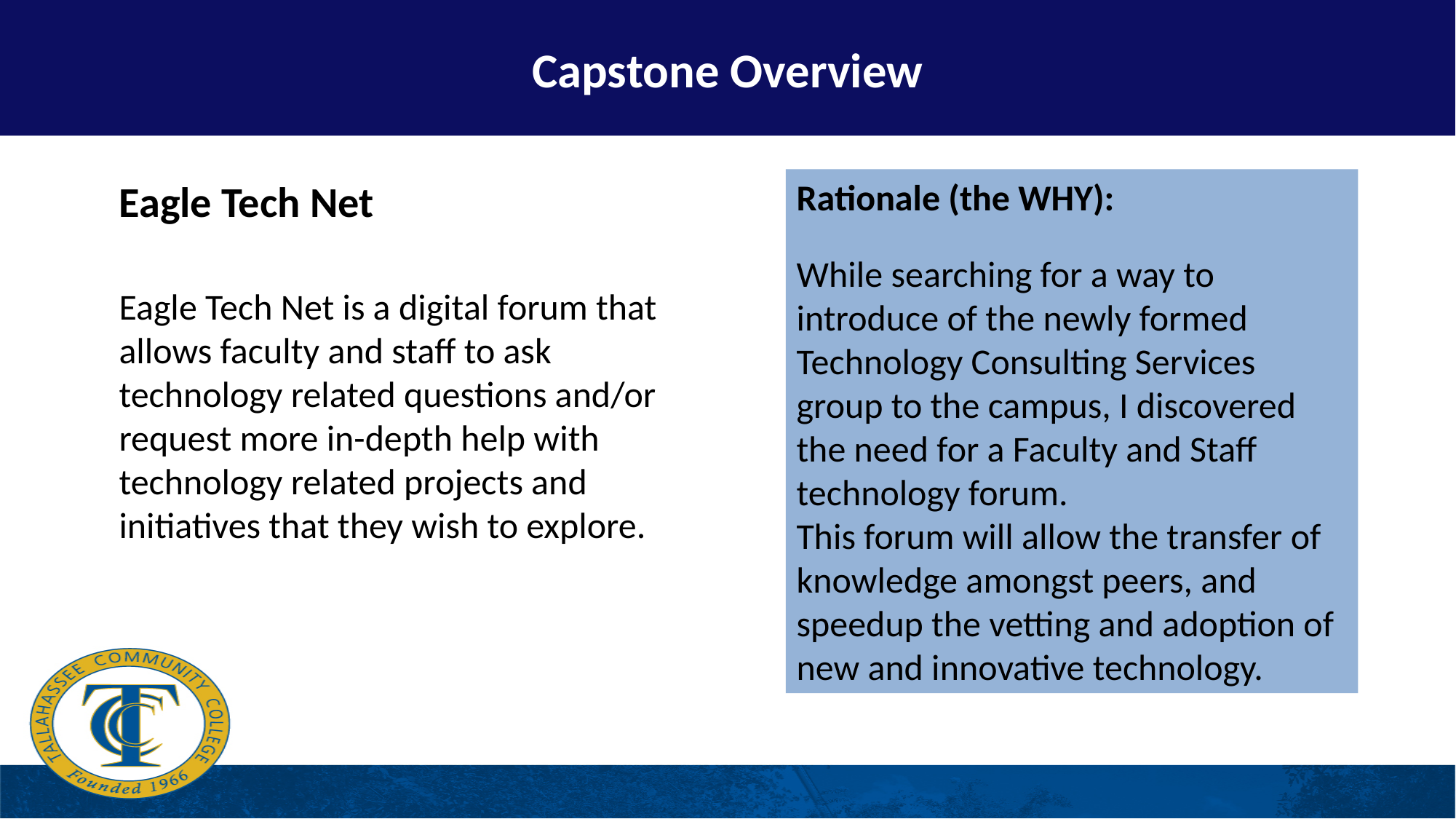

Capstone Overview
# Capstone Focus
Eagle Tech Net

Eagle Tech Net is a digital forum that allows faculty and staff to ask technology related questions and/or request more in-depth help with technology related projects and initiatives that they wish to explore.

Rationale (the WHY):

While searching for a way to introduce of the newly formed Technology Consulting Services group to the campus, I discovered the need for a Faculty and Staff technology forum.
This forum will allow the transfer of knowledge amongst peers, and speedup the vetting and adoption of new and innovative technology.